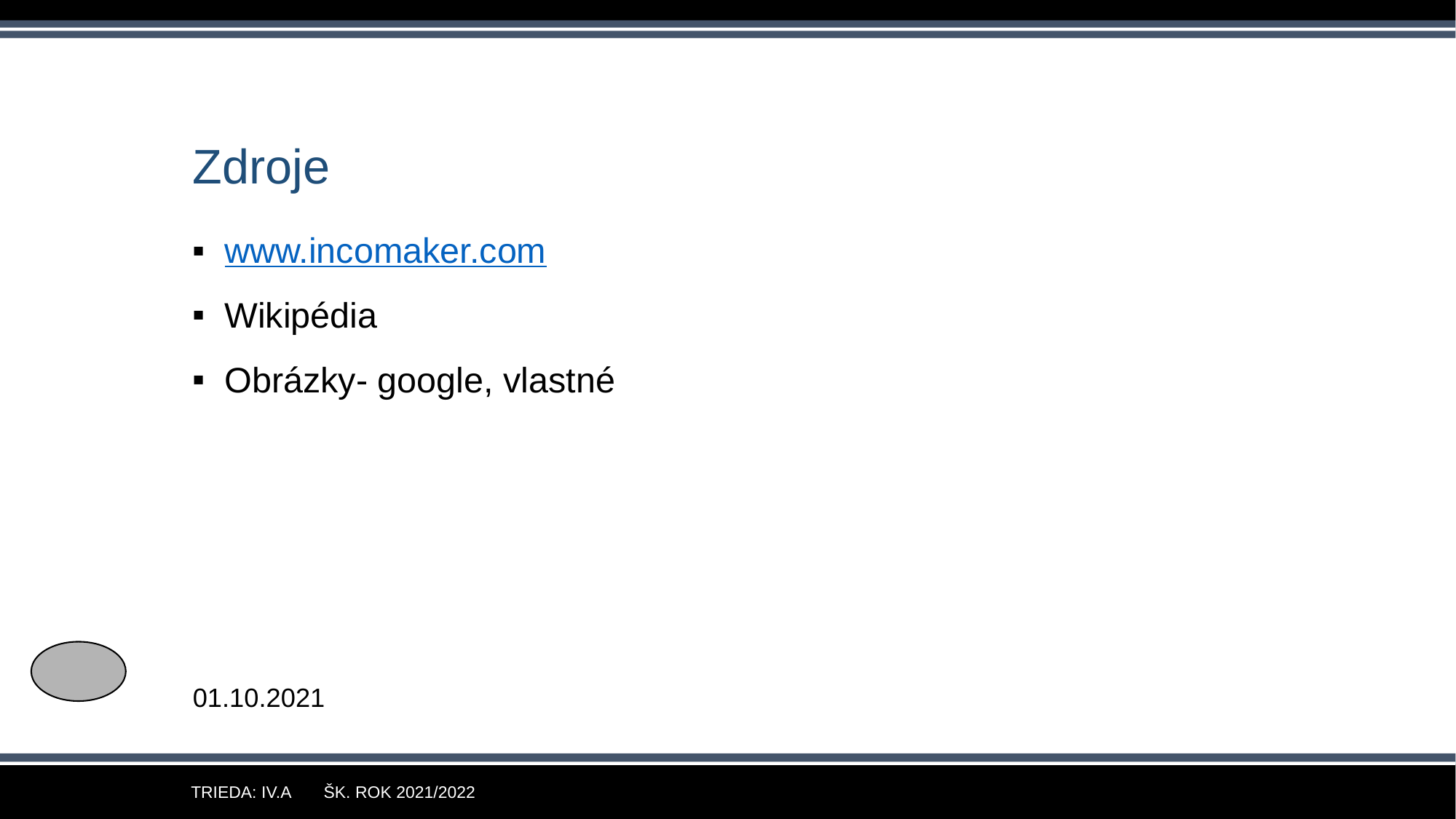

# Zdroje
www.incomaker.com
Wikipédia
Obrázky- google, vlastné

01.10.2021

Trieda: IV.A       šk. rok 2021/2022